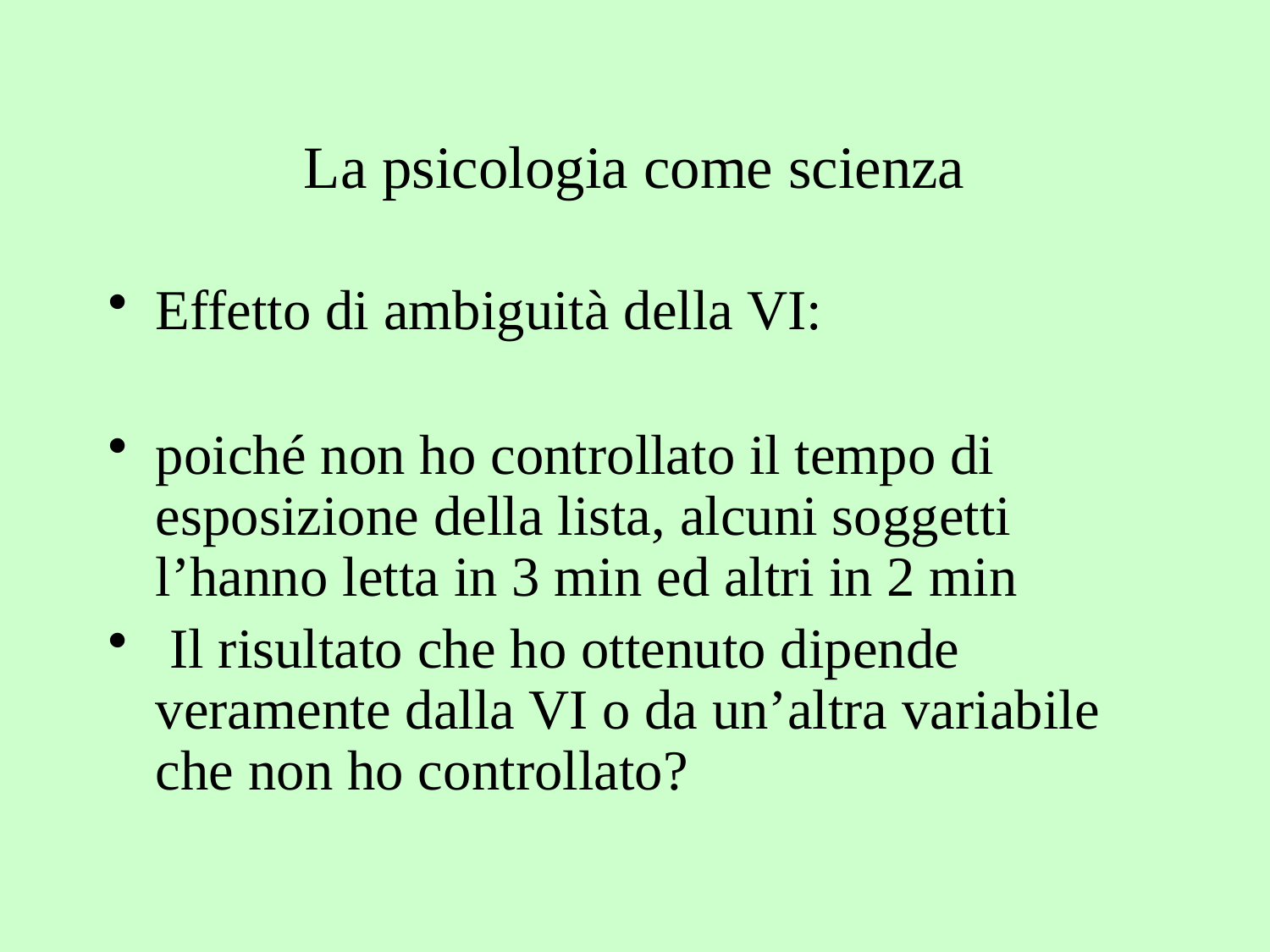

# La psicologia come scienza
Effetto di ambiguità della VI:

poiché non ho controllato il tempo di esposizione della lista, alcuni soggetti l’hanno letta in 3 min ed altri in 2 min
 Il risultato che ho ottenuto dipende veramente dalla VI o da un’altra variabile che non ho controllato?